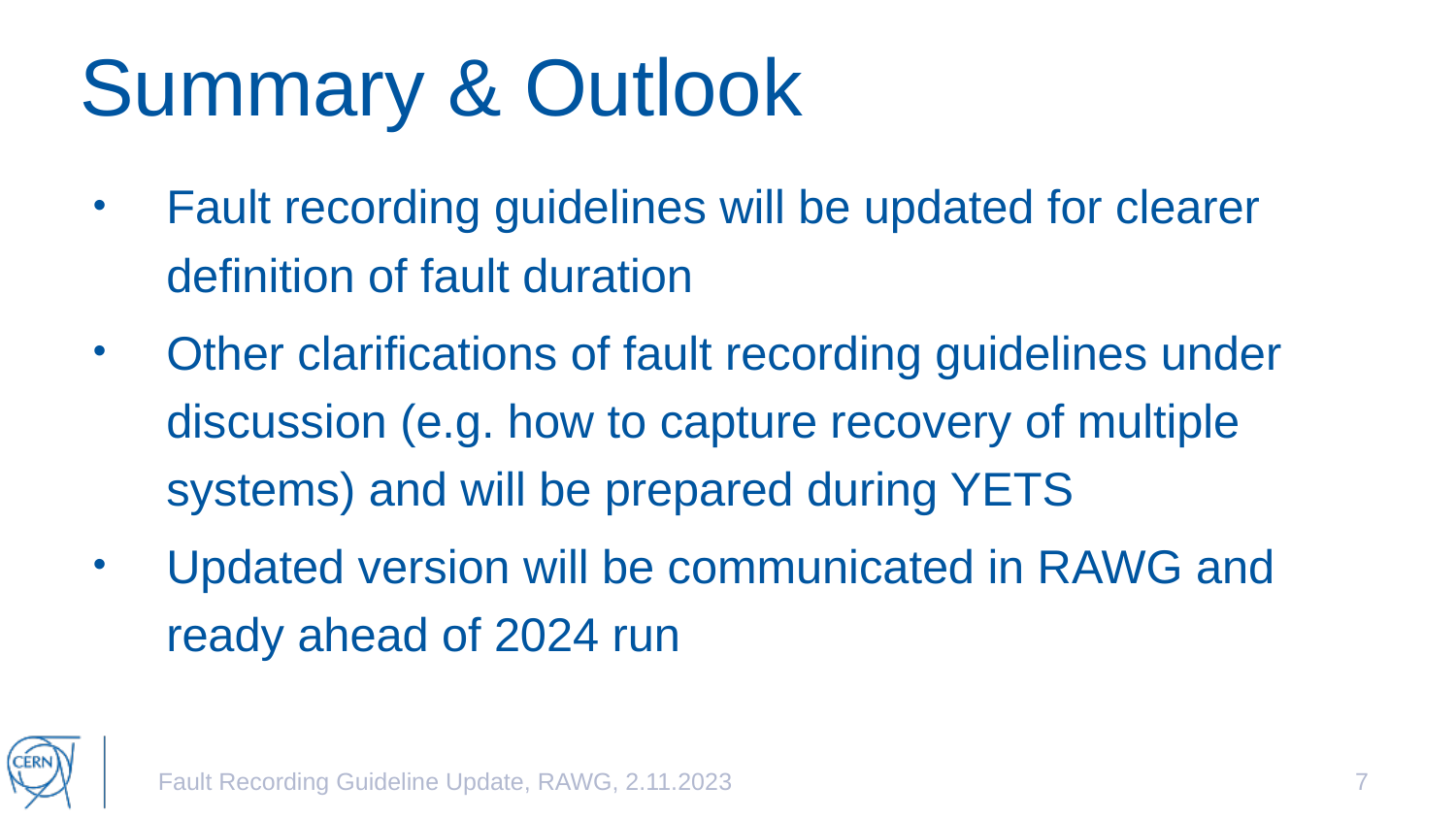

# Summary & Outlook
Fault recording guidelines will be updated for clearer definition of fault duration
Other clarifications of fault recording guidelines under discussion (e.g. how to capture recovery of multiple systems) and will be prepared during YETS
Updated version will be communicated in RAWG and ready ahead of 2024 run

Fault Recording Guideline Update, RAWG, 2.11.2023
7